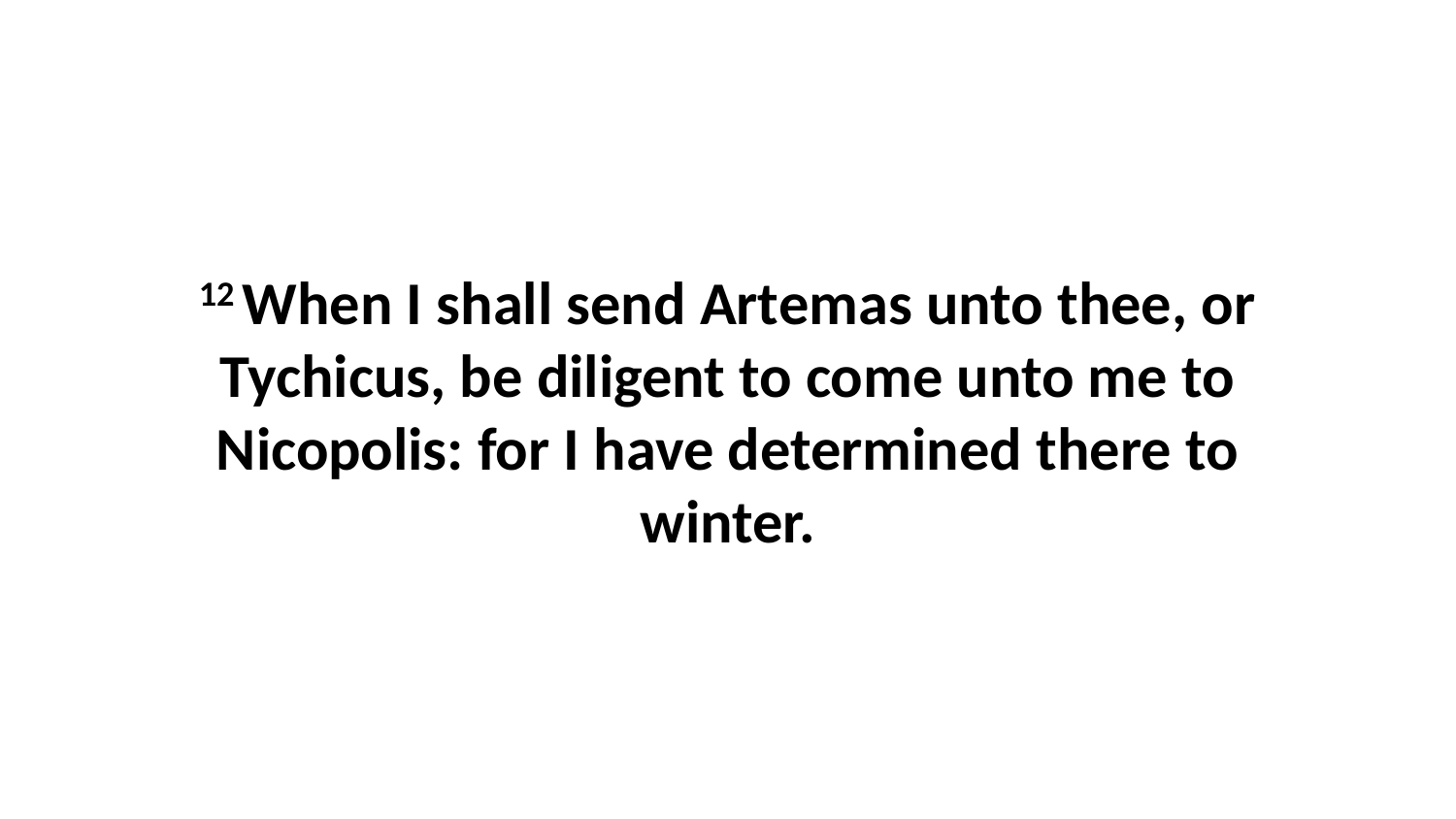

12 When I shall send Artemas unto thee, or Tychicus, be diligent to come unto me to Nicopolis: for I have determined there to winter.